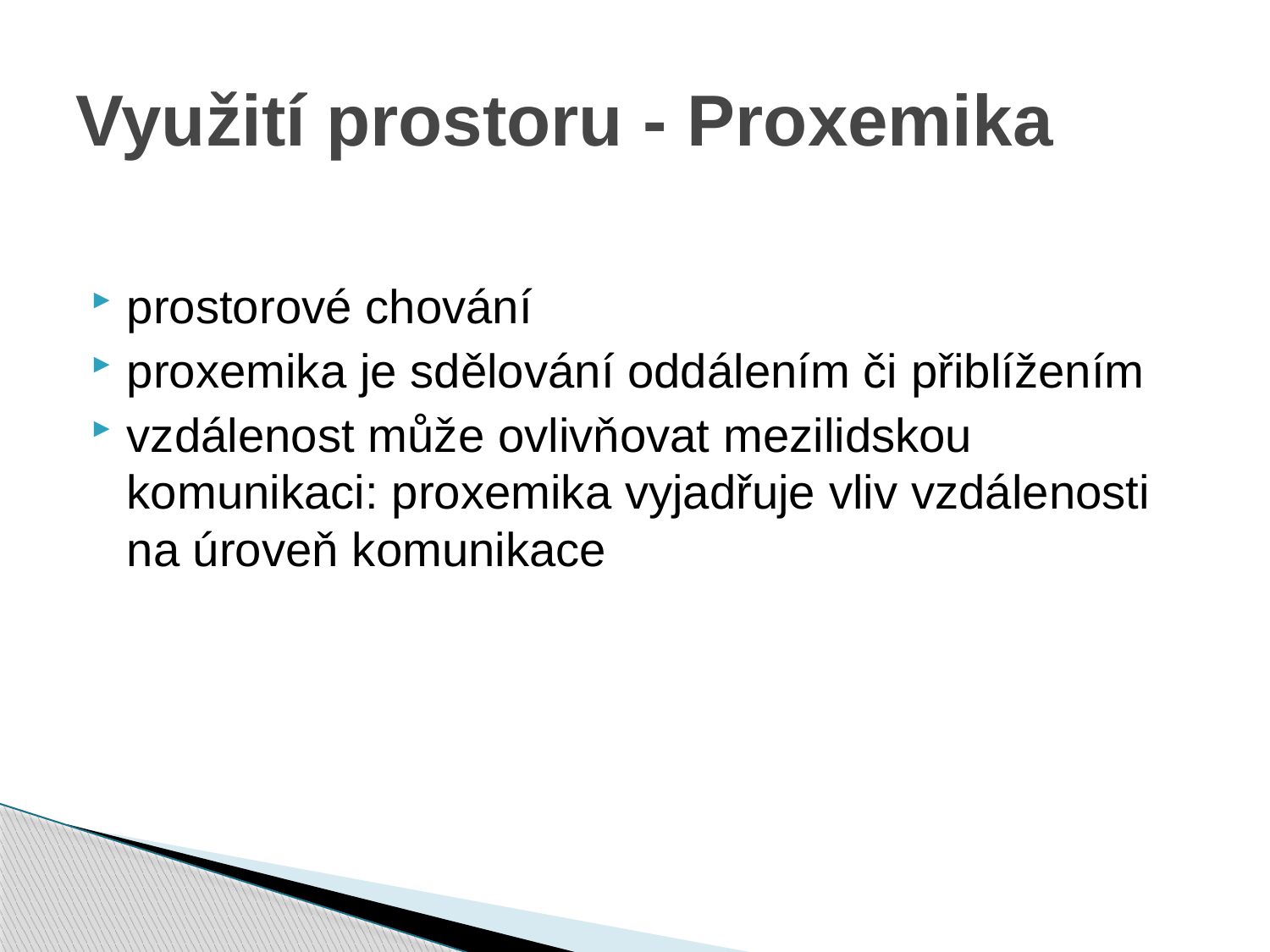

# Využití prostoru - Proxemika

prostorové chování
proxemika je sdělování oddálením či přiblížením
vzdálenost může ovlivňovat mezilidskou komunikaci: proxemika vyjadřuje vliv vzdálenosti na úroveň komunikace